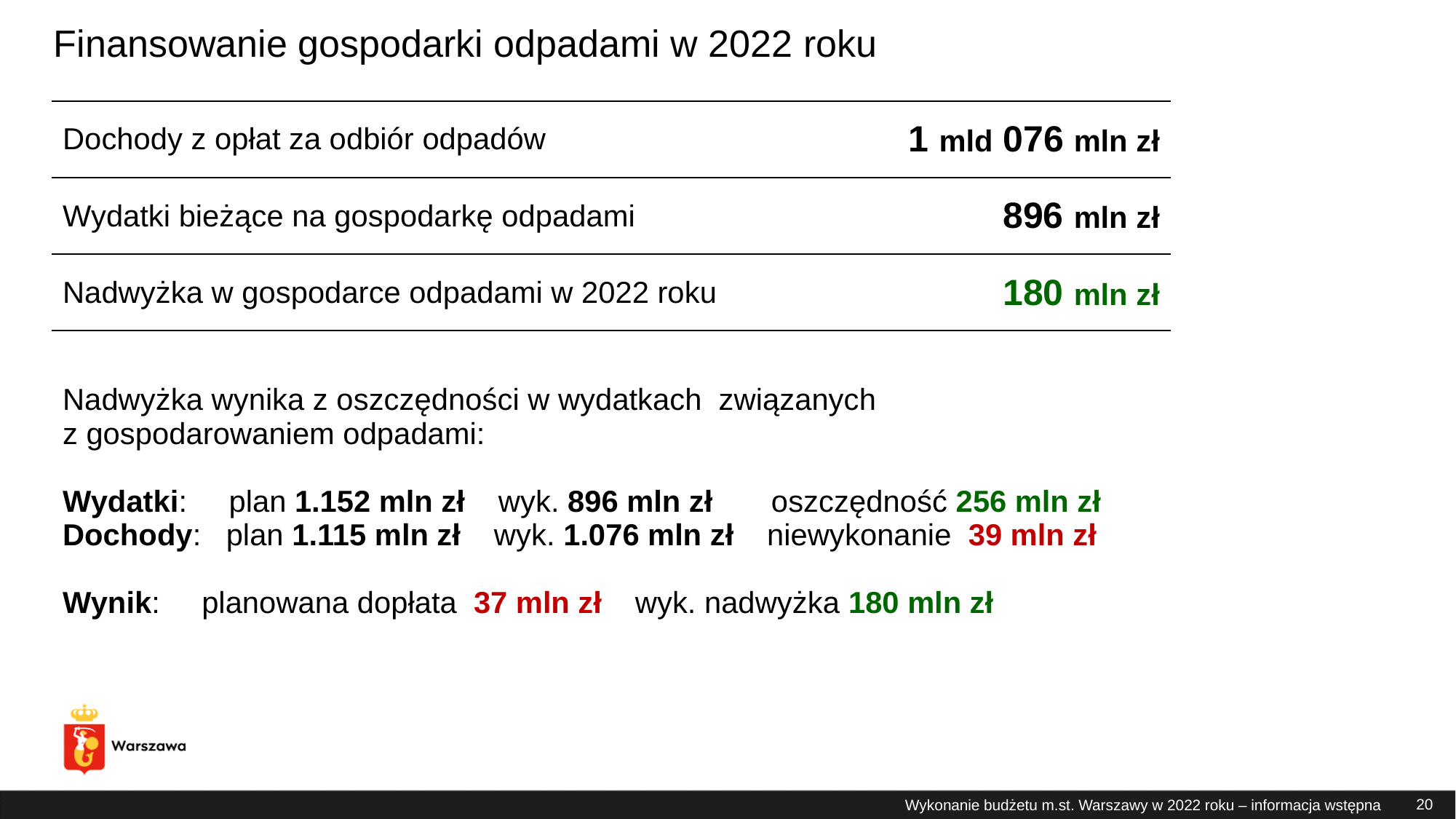

# Finansowanie gospodarki odpadami w 2022 roku
| Dochody z opłat za odbiór odpadów | 1 mld 076 mln zł |
| --- | --- |
| Wydatki bieżące na gospodarkę odpadami | 896 mln zł |
| Nadwyżka w gospodarce odpadami w 2022 roku | 180 mln zł |
| Nadwyżka wynika z oszczędności w wydatkach związanych z gospodarowaniem odpadami: Wydatki: plan 1.152 mln zł wyk. 896 mln zł oszczędność 256 mln zł Dochody: plan 1.115 mln zł wyk. 1.076 mln zł niewykonanie 39 mln zł Wynik: planowana dopłata 37 mln zł wyk. nadwyżka 180 mln zł |  |
Wykonanie budżetu m.st. Warszawy w 2022 roku – informacja wstępna
20